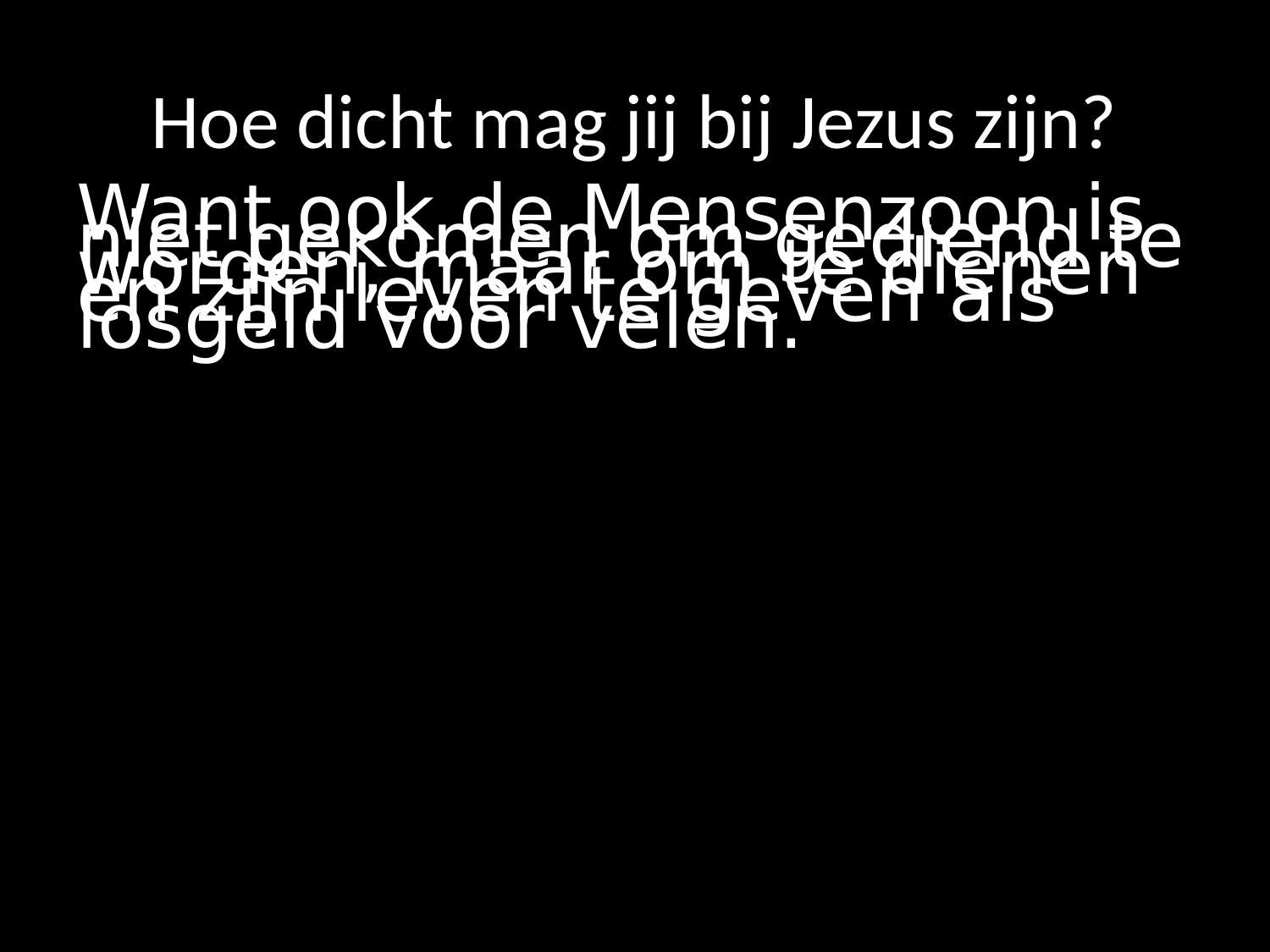

# Hoe dicht mag jij bij Jezus zijn?
Want ook de Mensenzoon is niet gekomen om gediend te worden, maar om te dienen en zijn leven te geven als losgeld voor velen.